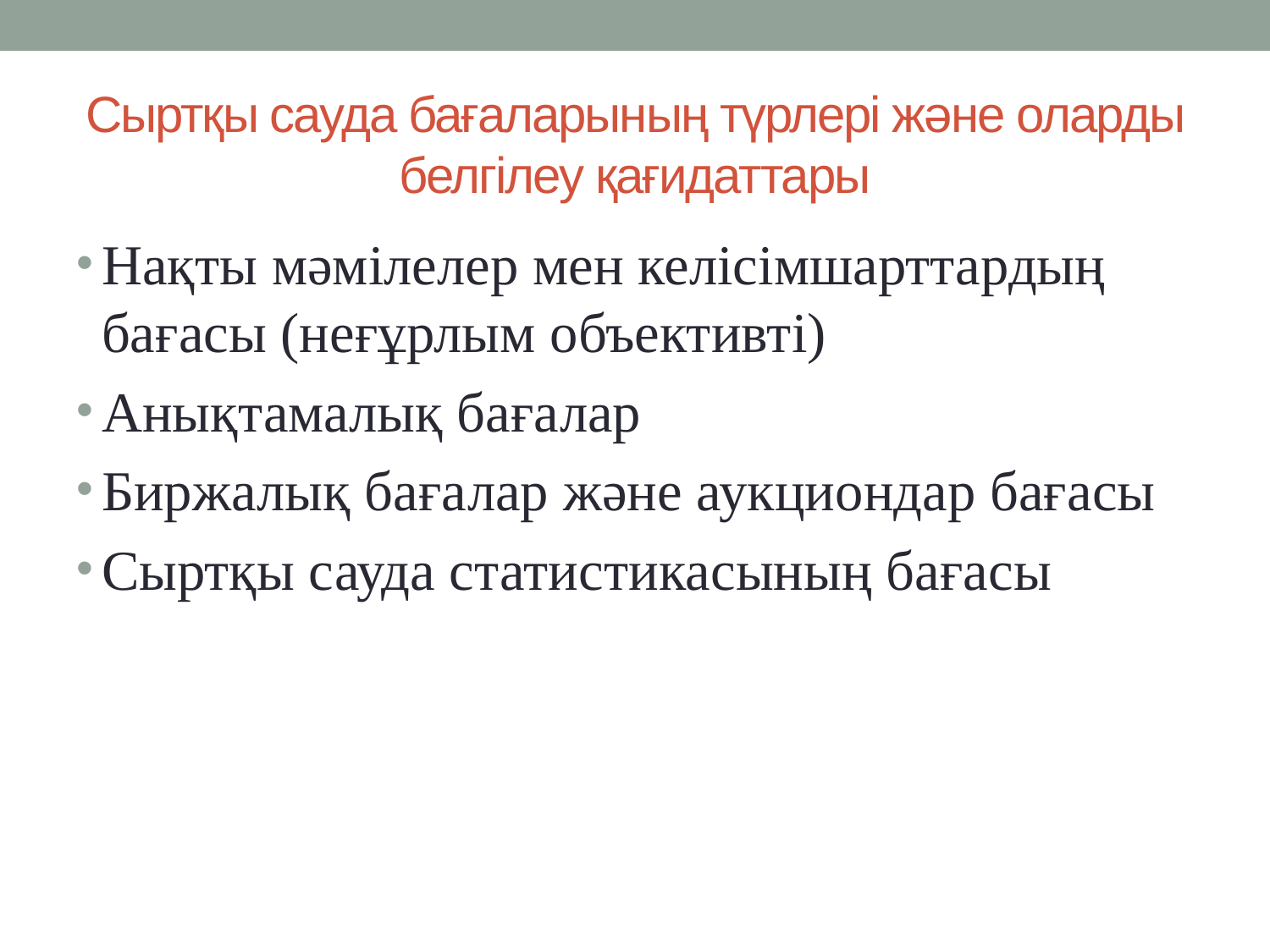

# Сыртқы сауда бағаларының түрлері және оларды белгілеу қағидаттары
Нақты мәмілелер мен келісімшарттардың бағасы (неғұрлым объективті)
Анықтамалық бағалар
Биржалық бағалар және аукциондар бағасы
Сыртқы сауда статистикасының бағасы